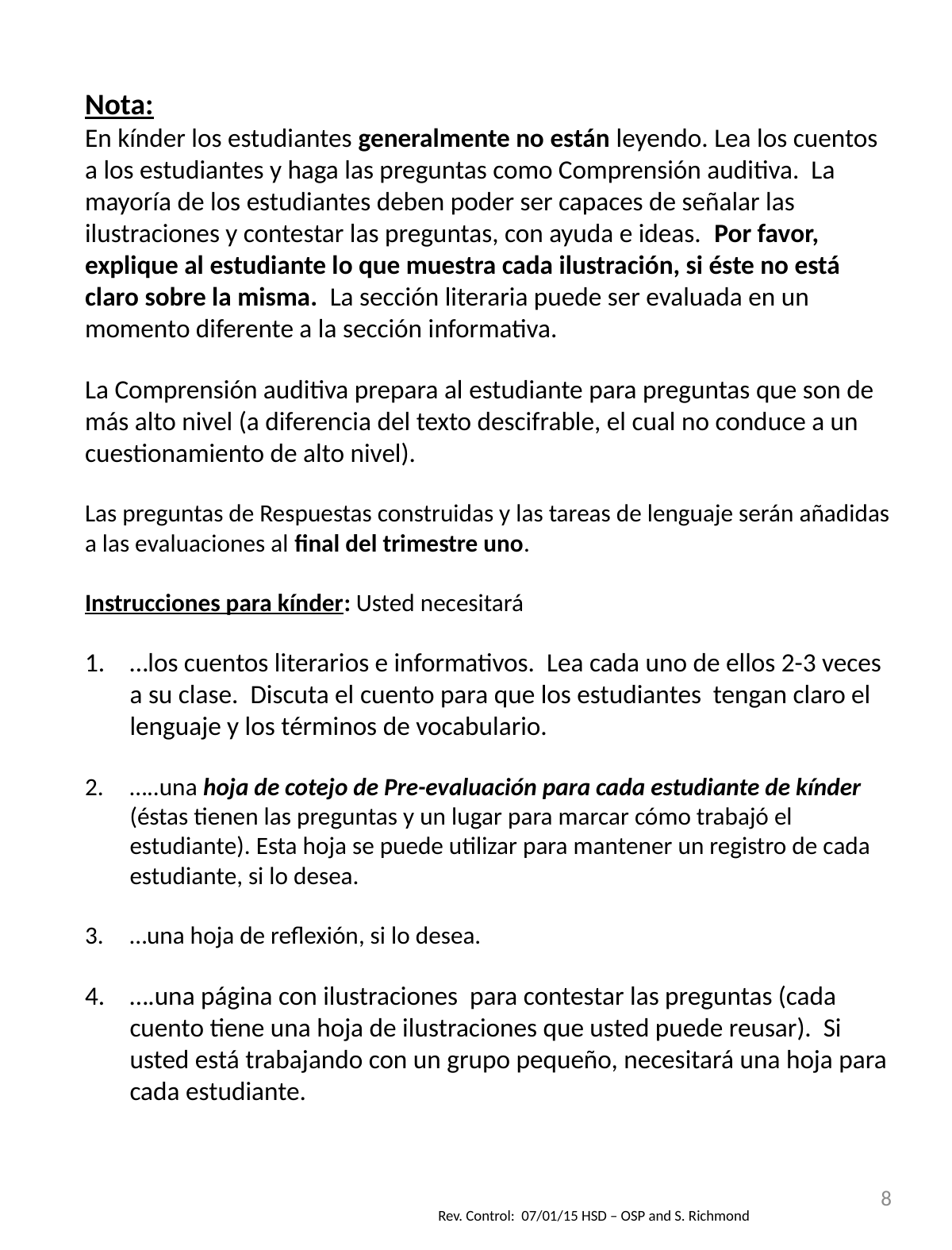

Nota:
En kínder los estudiantes generalmente no están leyendo. Lea los cuentos a los estudiantes y haga las preguntas como Comprensión auditiva.  La mayoría de los estudiantes deben poder ser capaces de señalar las ilustraciones y contestar las preguntas, con ayuda e ideas.  Por favor, explique al estudiante lo que muestra cada ilustración, si éste no está claro sobre la misma.  La sección literaria puede ser evaluada en un momento diferente a la sección informativa.

La Comprensión auditiva prepara al estudiante para preguntas que son de  más alto nivel (a diferencia del texto descifrable, el cual no conduce a un cuestionamiento de alto nivel).

Las preguntas de Respuestas construidas y las tareas de lenguaje serán añadidas a las evaluaciones al final del trimestre uno.

Instrucciones para kínder: Usted necesitará

…los cuentos literarios e informativos.  Lea cada uno de ellos 2-3 veces a su clase.  Discuta el cuento para que los estudiantes  tengan claro el lenguaje y los términos de vocabulario.

…..una hoja de cotejo de Pre-evaluación para cada estudiante de kínder (éstas tienen las preguntas y un lugar para marcar cómo trabajó el estudiante). Esta hoja se puede utilizar para mantener un registro de cada estudiante, si lo desea.

…una hoja de reflexión, si lo desea.

….una página con ilustraciones  para contestar las preguntas (cada cuento tiene una hoja de ilustraciones que usted puede reusar).  Si usted está trabajando con un grupo pequeño, necesitará una hoja para cada estudiante.
8